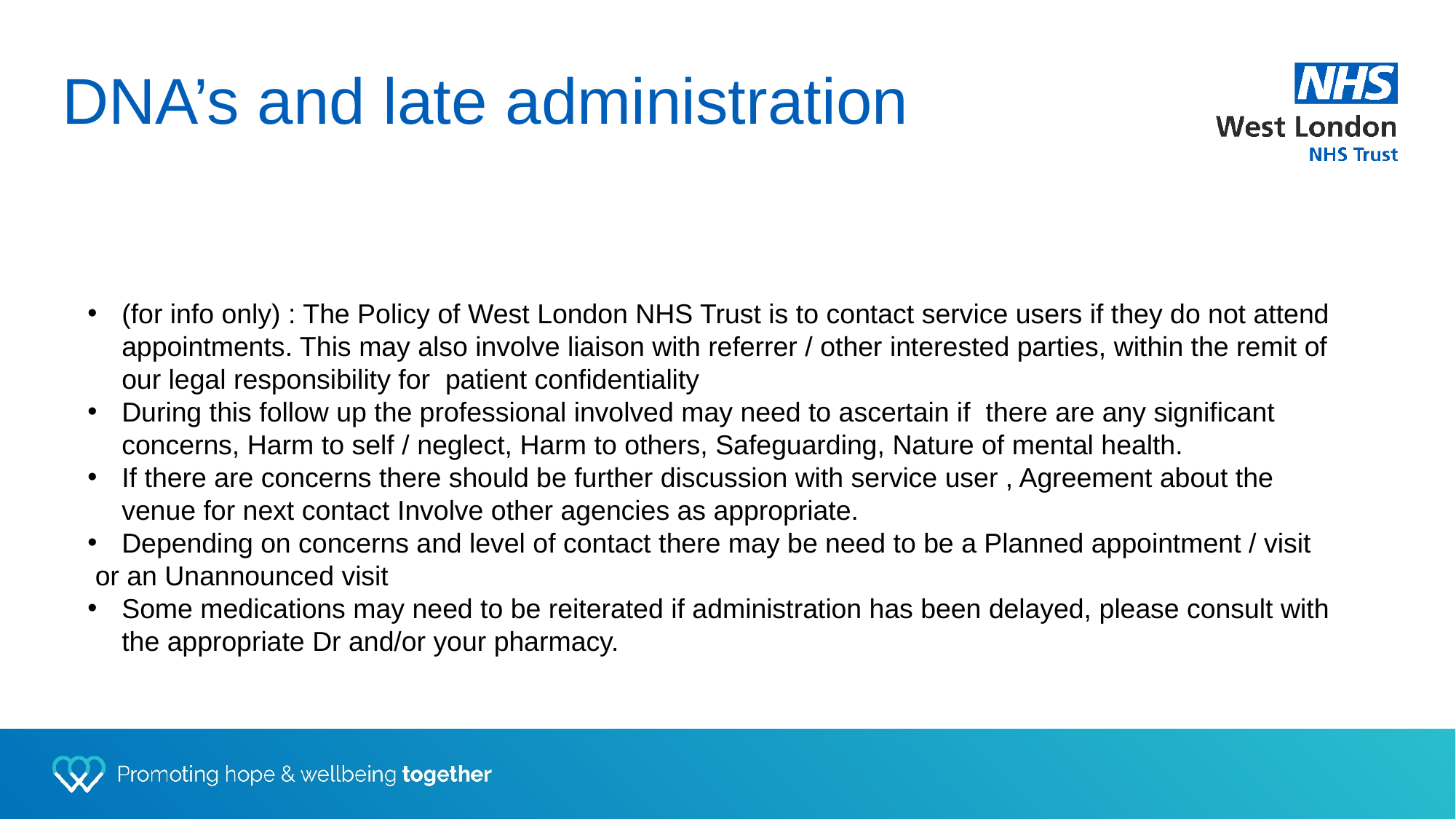

DNA’s and late administration

(for info only) : The Policy of West London NHS Trust is to contact service users if they do not attend appointments. This may also involve liaison with referrer / other interested parties, within the remit of our legal responsibility for  patient confidentiality
During this follow up the professional involved may need to ascertain if  there are any significant concerns, Harm to self / neglect, Harm to others, Safeguarding, Nature of mental health.
If there are concerns there should be further discussion with service user , Agreement about the venue for next contact Involve other agencies as appropriate.
Depending on concerns and level of contact there may be need to be a Planned appointment / visit
 or an Unannounced visit
Some medications may need to be reiterated if administration has been delayed, please consult with the appropriate Dr and/or your pharmacy.